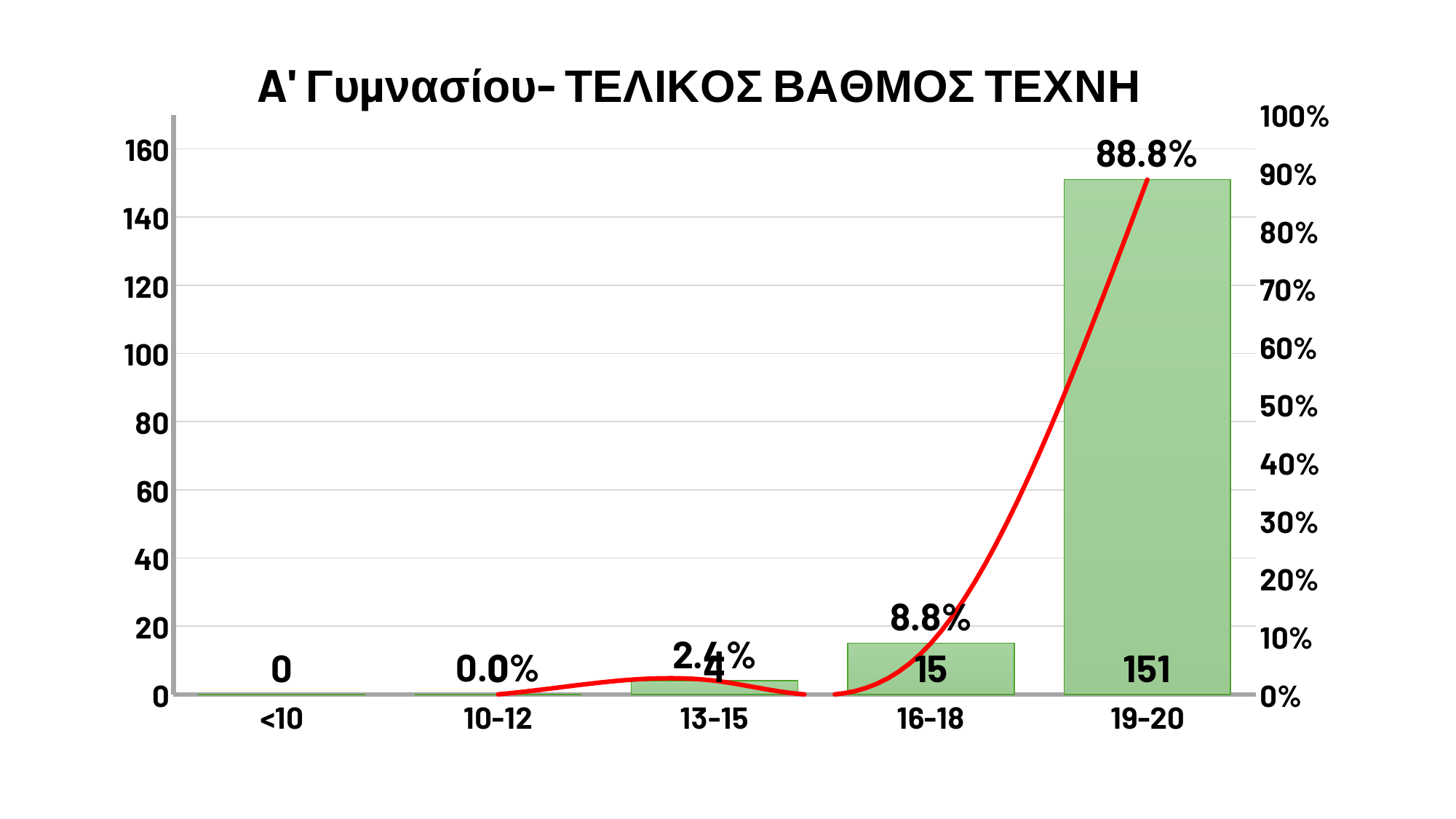

### Chart: A' Γυμνασίου- ΤΕΛΙΚΟΣ ΒΑΘΜΟΣ ΤΕΧΝΗ

| Category |  |  |
|---|---|---|
| <10 | 0.0 | 0.0 |
| 10-12 | 0.0 | 0.0 |
| 13-15 | 4.0 | 0.023529411764705882 |
| 16-18 | 15.0 | 0.08823529411764706 |
| 19-20 | 151.0 | 0.888235294117647 |